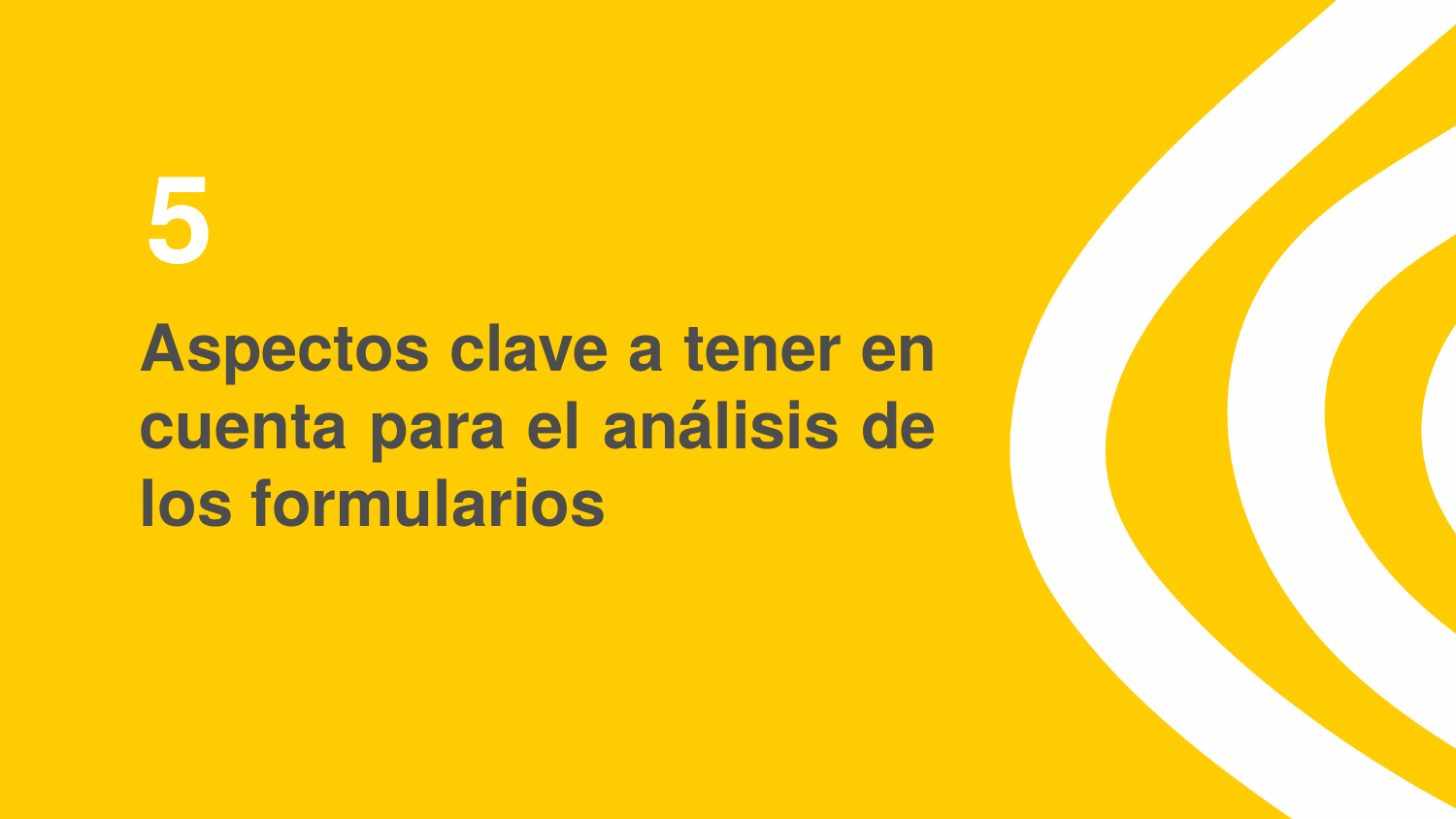

5
# Aspectos clave a tener en cuenta para el análisis de los formularios